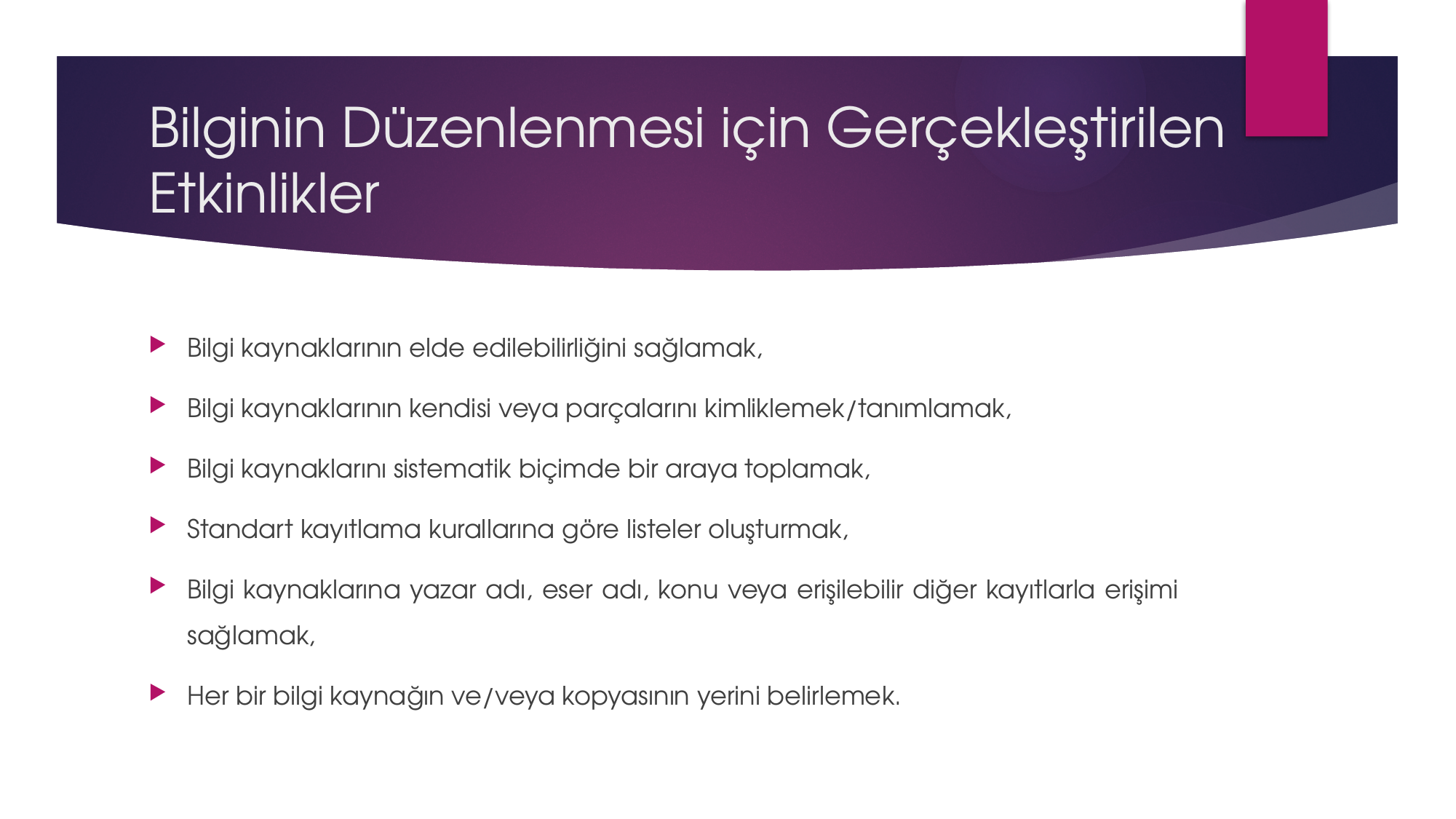

# Bilginin Düzenlenmesi için Gerçekleştirilen Etkinlikler
Bilgi kaynaklarının elde edilebilirliğini sağlamak,
Bilgi kaynaklarının kendisi veya parçalarını kimliklemek/tanımlamak,
Bilgi kaynaklarını sistematik biçimde bir araya toplamak,
Standart kayıtlama kurallarına göre listeler oluşturmak,
Bilgi kaynaklarına yazar adı, eser adı, konu veya erişilebilir diğer kayıtlarla erişimi sağlamak,
Her bir bilgi kaynağın ve/veya kopyasının yerini belirlemek.